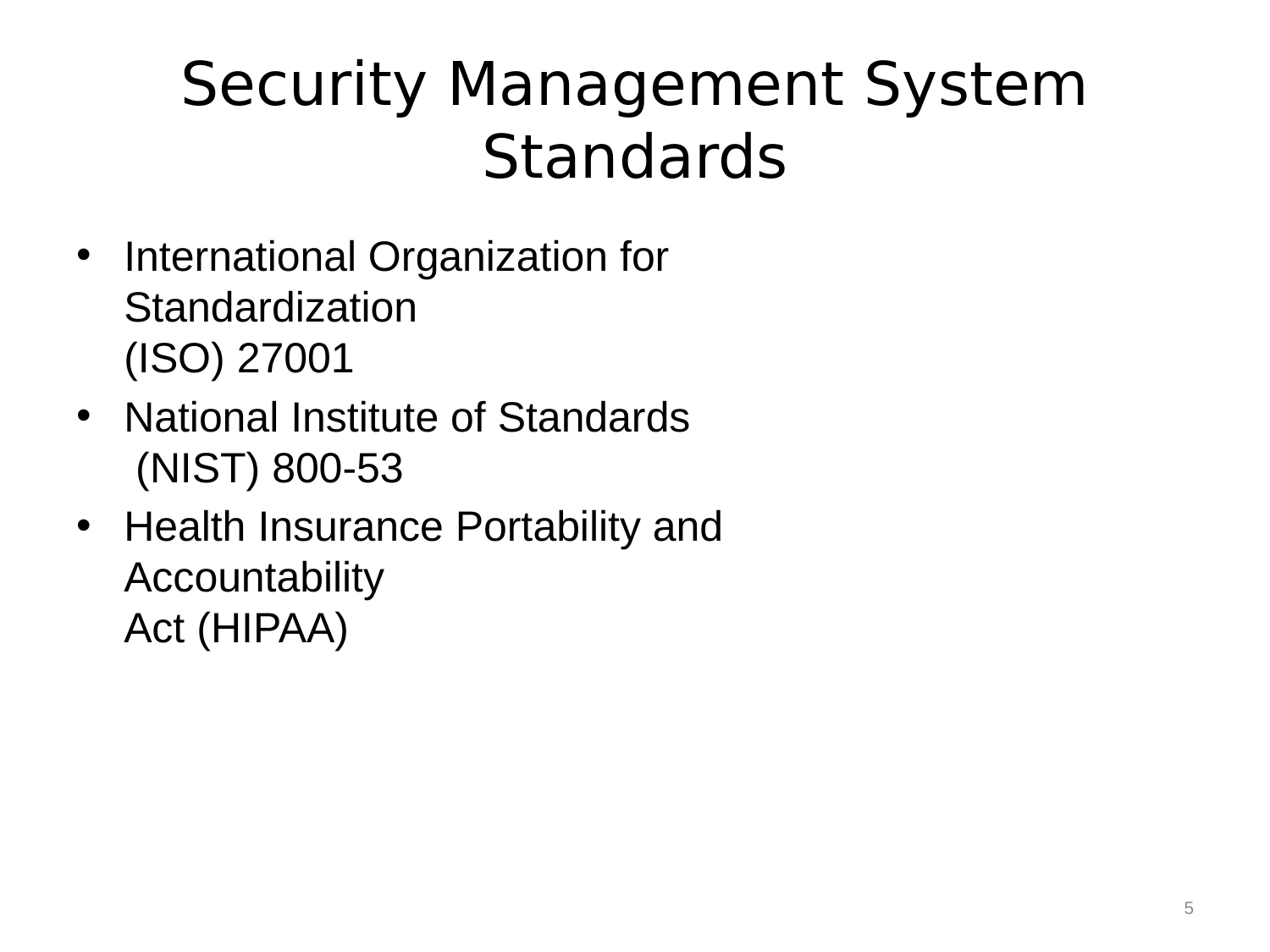

# Security Management System Standards
International Organization for
Standardization
(ISO) 27001
National Institute of Standards
 (NIST) 800-53
Health Insurance Portability and
Accountability
Act (HIPAA)
5